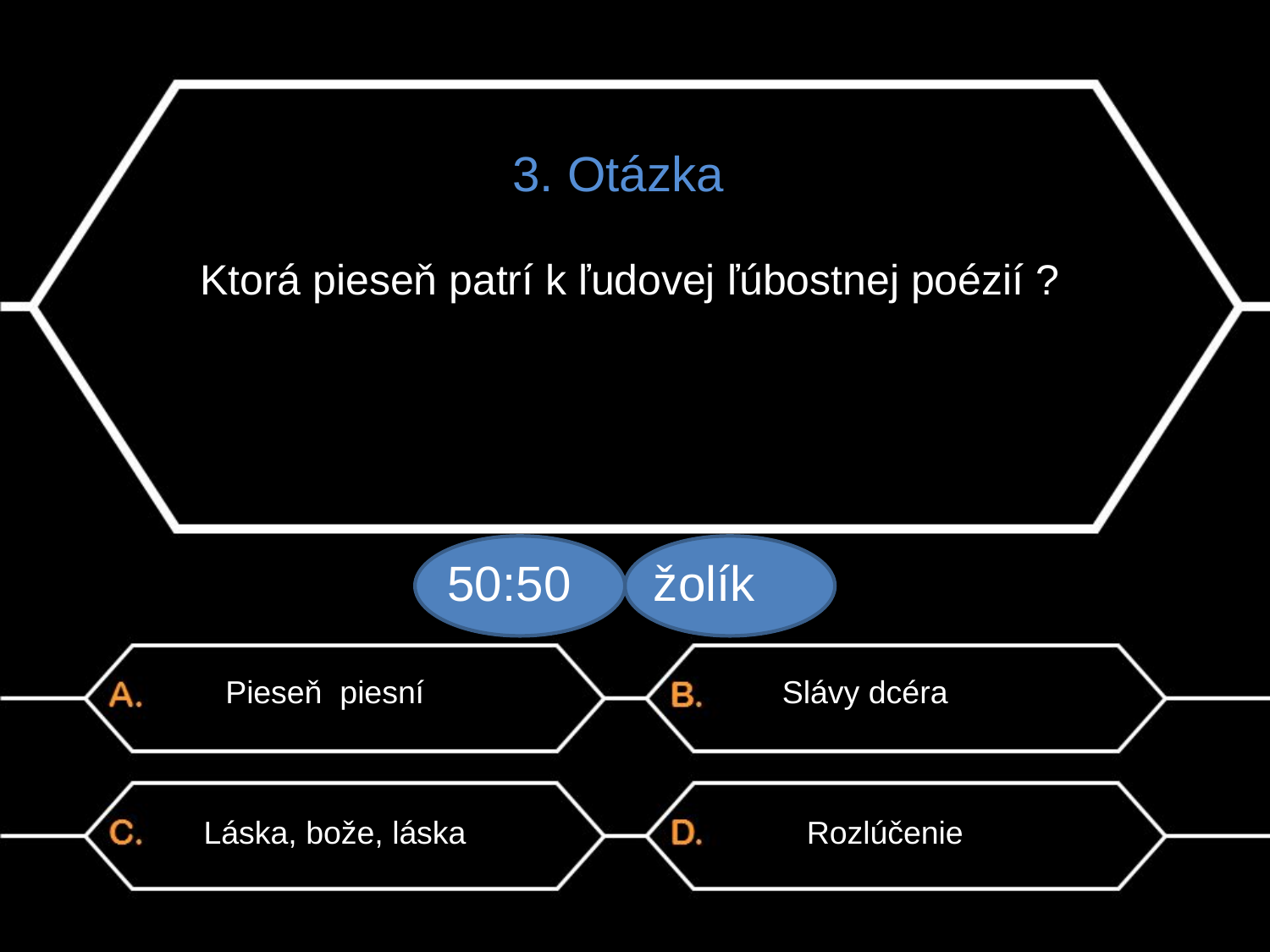

3. Otázka
Ktorá pieseň patrí k ľudovej ľúbostnej poézií ?

50:50      žolík
Pieseň  piesní
Slávy dcéra
Láska, bože, láska
Rozlúčenie